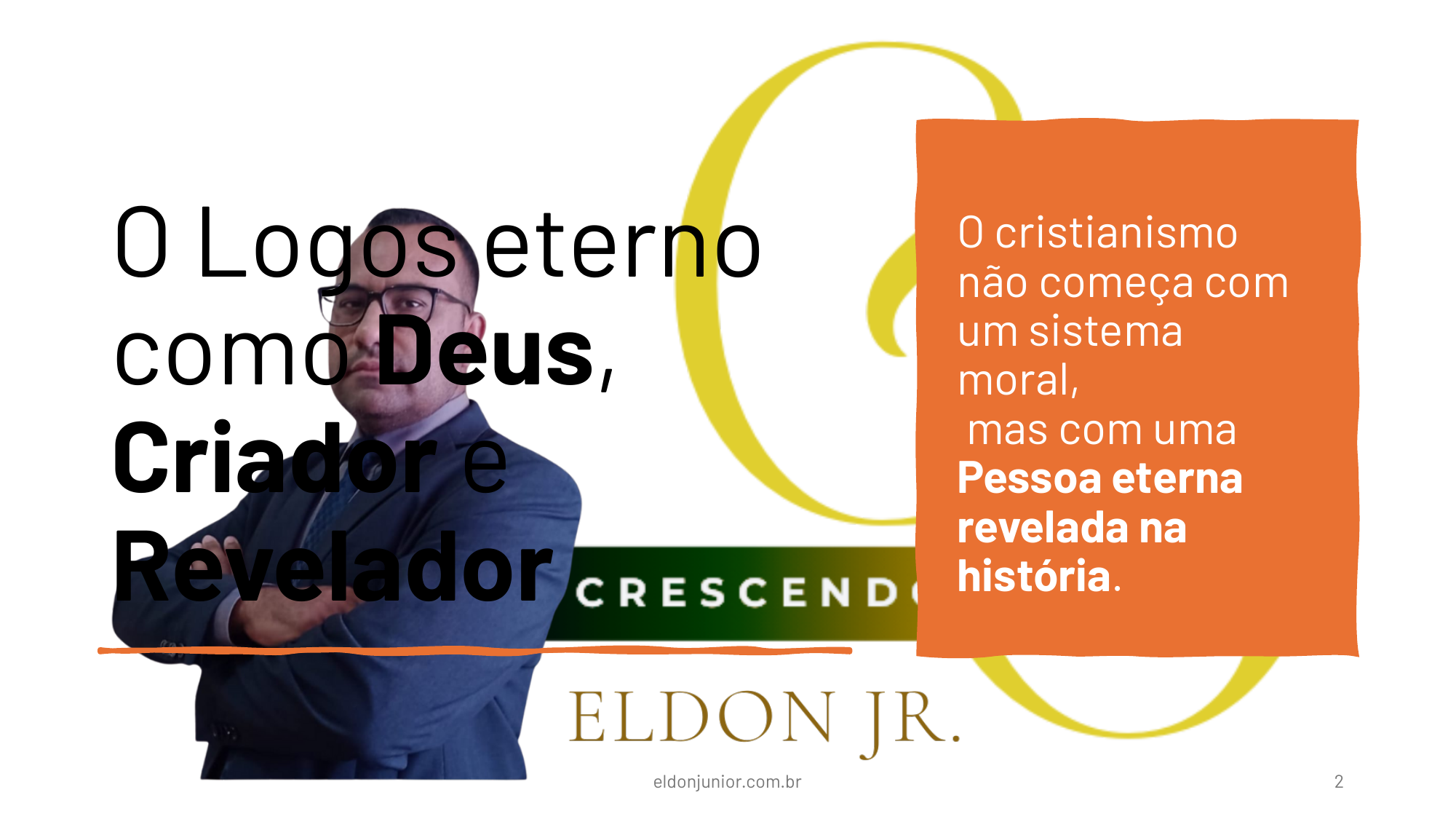

# O Logos eterno como Deus, Criador e Revelador
O cristianismo não começa com um sistema moral,
 mas com uma Pessoa eterna revelada na história.

eldonjunior.com.br
2